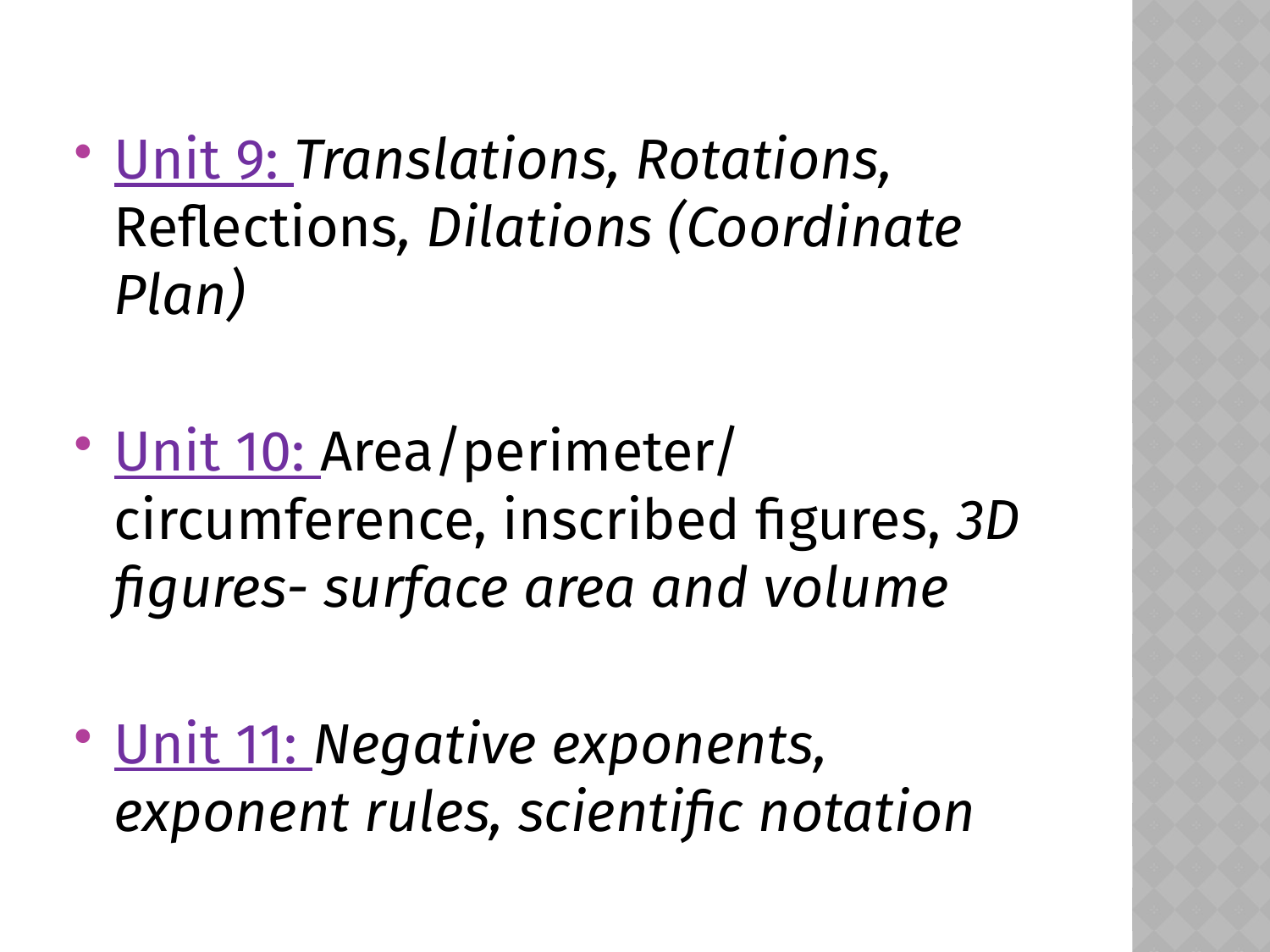

Unit 9: Translations, Rotations, Reflections, Dilations (Coordinate Plan)

Unit 10: Area/perimeter/ circumference, inscribed figures, 3D figures- surface area and volume

Unit 11: Negative exponents, exponent rules, scientific notation